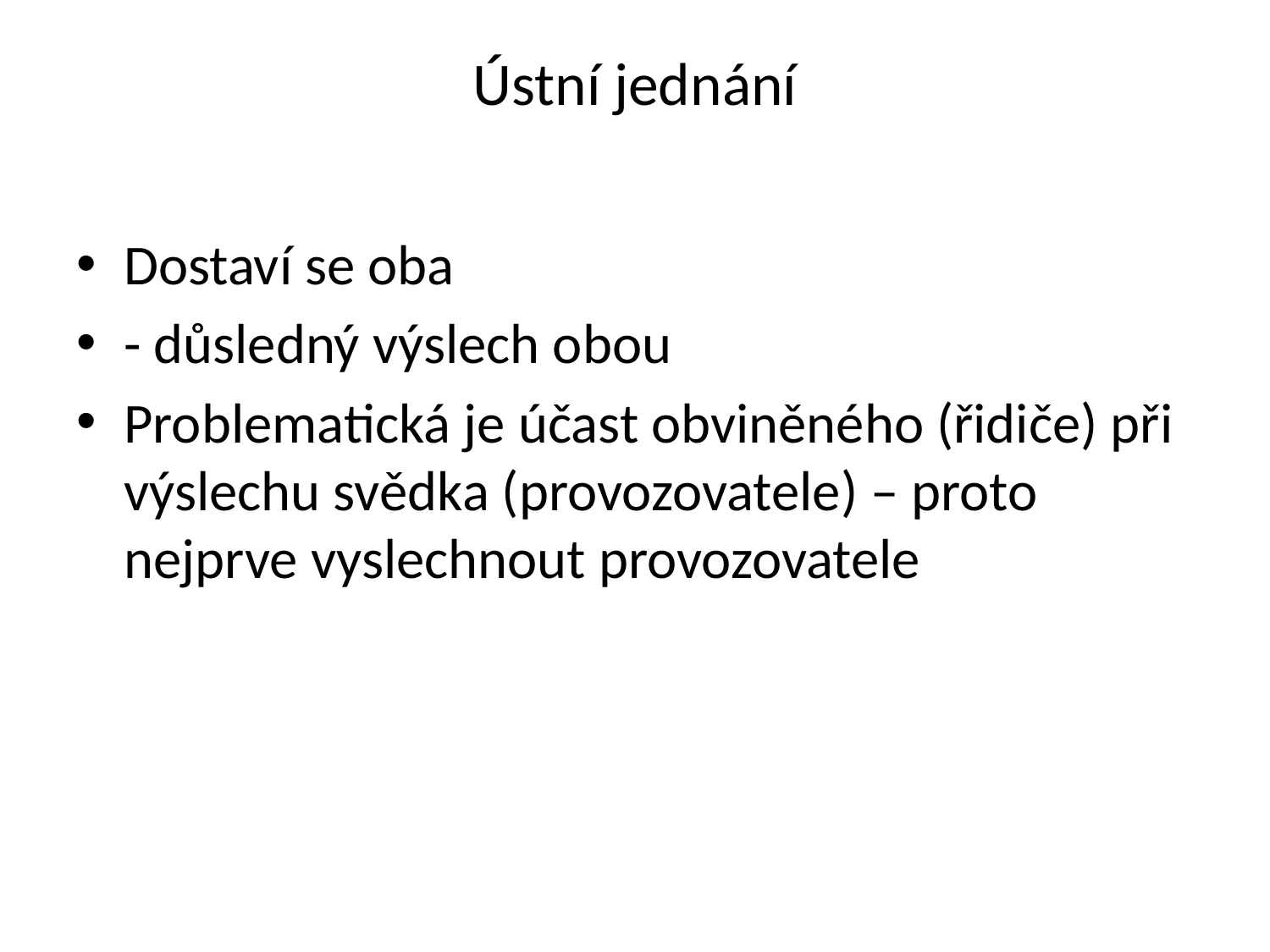

# Ústní jednání
Dostaví se oba
- důsledný výslech obou
Problematická je účast obviněného (řidiče) při výslechu svědka (provozovatele) – proto nejprve vyslechnout provozovatele